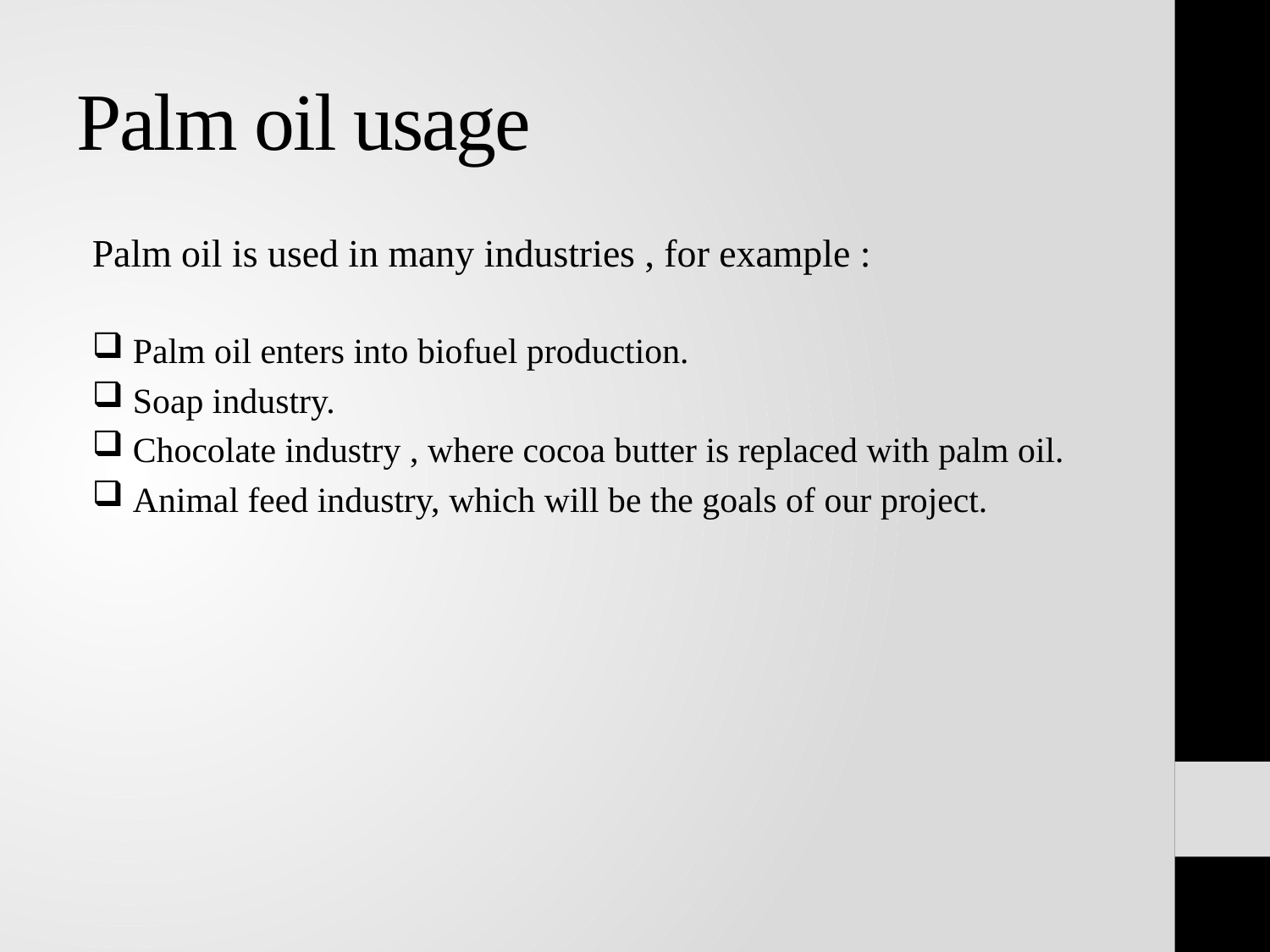

# Palm oil usage
Palm oil is used in many industries , for example :
 Palm oil enters into biofuel production.
 Soap industry.
 Chocolate industry , where cocoa butter is replaced with palm oil.
 Animal feed industry, which will be the goals of our project.